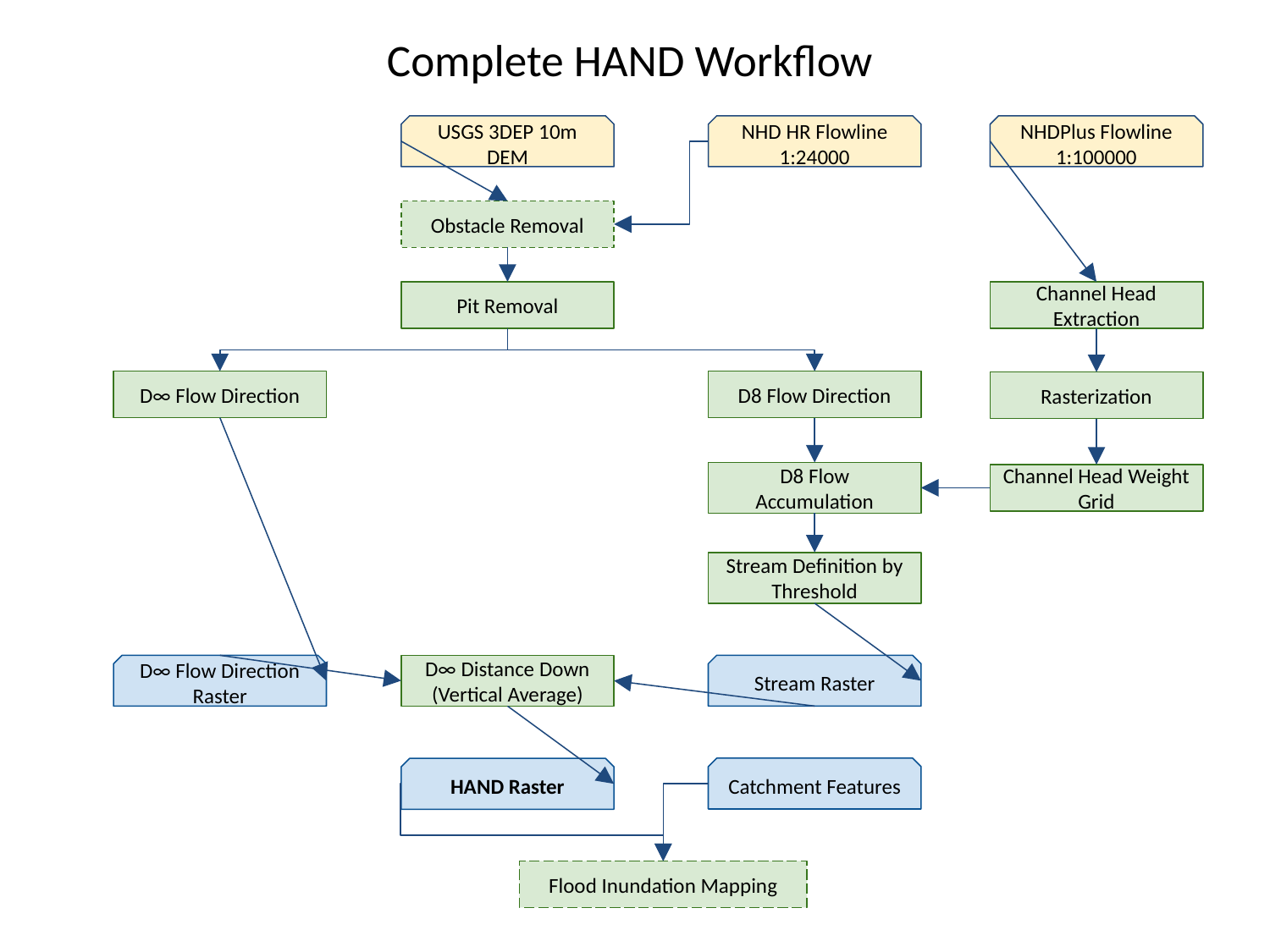

# Complete HAND Workflow
USGS 3DEP 10m DEM
NHD HR Flowline
1:24000
NHDPlus Flowline
1:100000
Obstacle Removal
Pit Removal
Channel Head Extraction
D∞ Flow Direction
D8 Flow Direction
Rasterization
D8 Flow Accumulation
Channel Head Weight Grid
Stream Definition by Threshold
D∞ Flow Direction
Raster
D∞ Distance Down
(Vertical Average)
Stream Raster
Catchment Features
HAND Raster
Flood Inundation Mapping